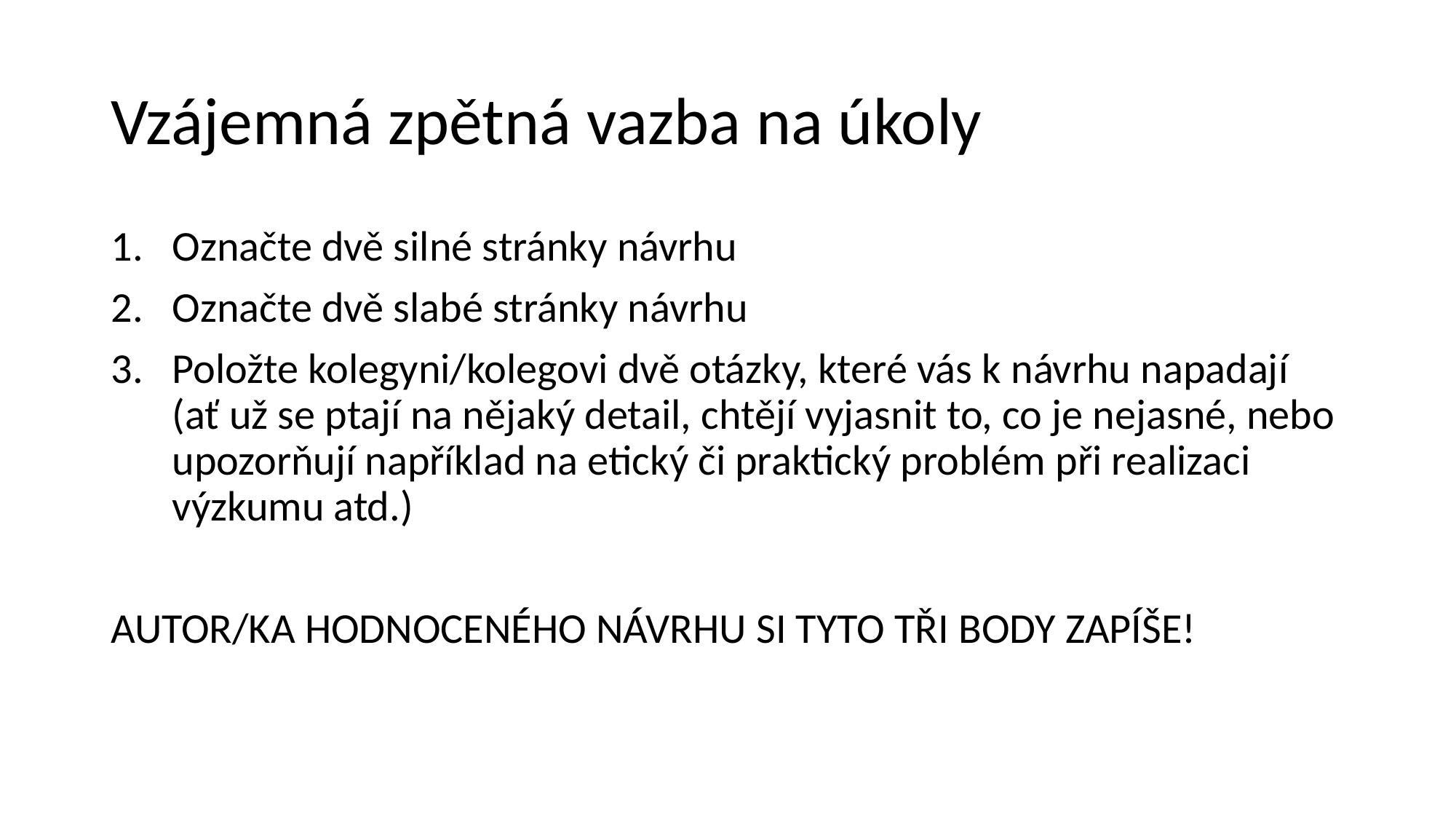

# Vzájemná zpětná vazba na úkoly
Označte dvě silné stránky návrhu
Označte dvě slabé stránky návrhu
Položte kolegyni/kolegovi dvě otázky, které vás k návrhu napadají (ať už se ptají na nějaký detail, chtějí vyjasnit to, co je nejasné, nebo upozorňují například na etický či praktický problém při realizaci výzkumu atd.)

AUTOR/KA HODNOCENÉHO NÁVRHU SI TYTO TŘI BODY ZAPÍŠE!